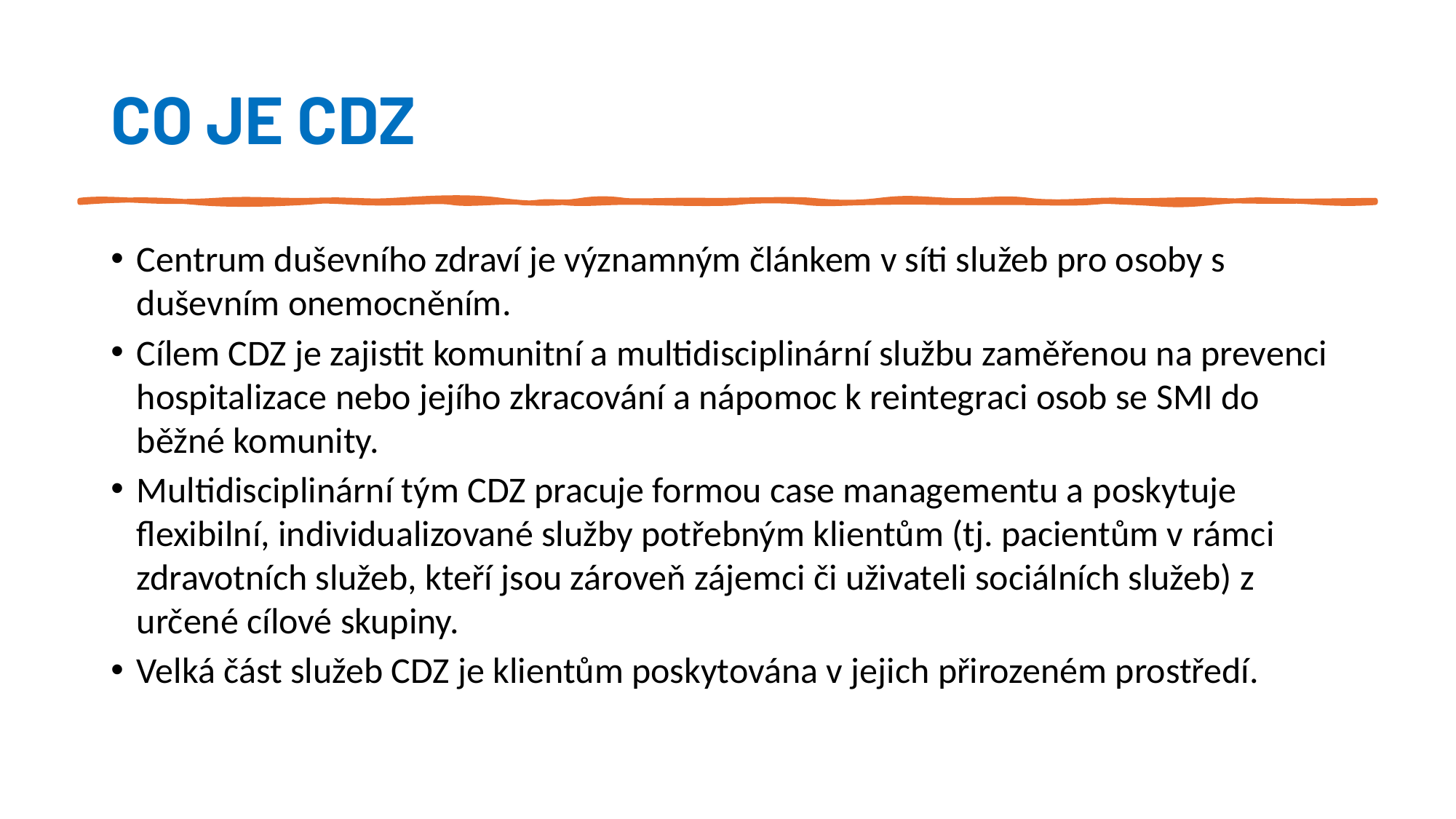

# CO JE CDZ

Centrum duševního zdraví je významným článkem v síti služeb pro osoby s 	duševním onemocněním.
Cílem CDZ je zajistit komunitní a multidisciplinární službu zaměřenou na prevenci hospitalizace nebo jejího zkracování a nápomoc k reintegraci osob se SMI do běžné komunity.
Multidisciplinární tým CDZ pracuje formou case managementu a poskytuje 	flexibilní, individualizované služby potřebným klientům (tj. pacientům v rámci 	zdravotních služeb, kteří jsou zároveň zájemci či uživateli sociálních služeb) z 	určené cílové skupiny.
Velká část služeb CDZ je klientům poskytována v jejich přirozeném prostředí.